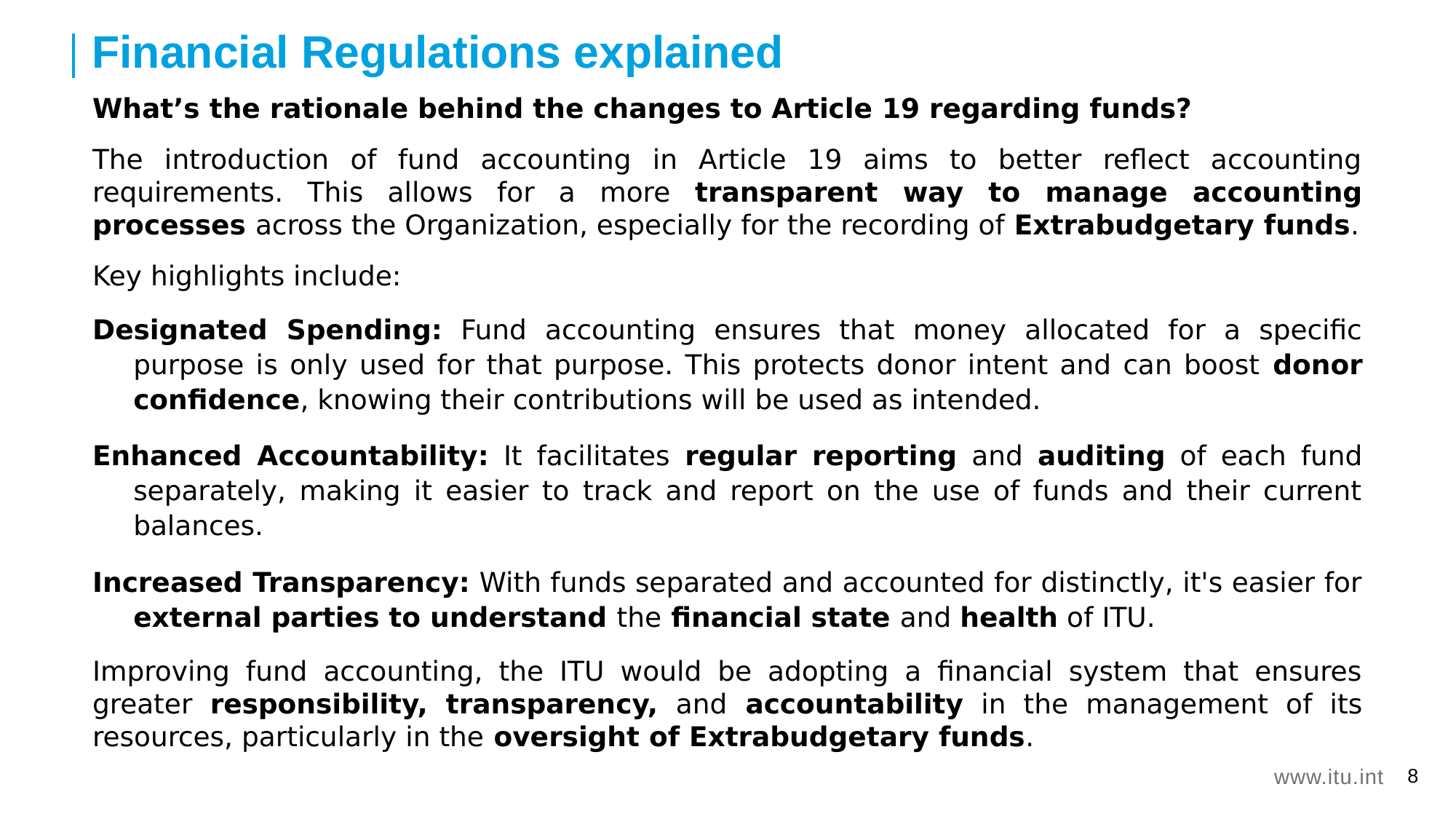

Financial Regulations explained
What’s the rationale behind the changes to Article 19 regarding funds?
The introduction of fund accounting in Article 19 aims to better reflect accounting requirements. This allows for a more transparent way to manage accounting processes across the Organization, especially for the recording of Extrabudgetary funds.
Key highlights include:
Designated Spending: Fund accounting ensures that money allocated for a specific purpose is only used for that purpose. This protects donor intent and can boost donor confidence, knowing their contributions will be used as intended.
Enhanced Accountability: It facilitates regular reporting and auditing of each fund separately, making it easier to track and report on the use of funds and their current balances.
Increased Transparency: With funds separated and accounted for distinctly, it's easier for external parties to understand the financial state and health of ITU.
Improving fund accounting, the ITU would be adopting a financial system that ensures greater responsibility, transparency, and accountability in the management of its resources, particularly in the oversight of Extrabudgetary funds.